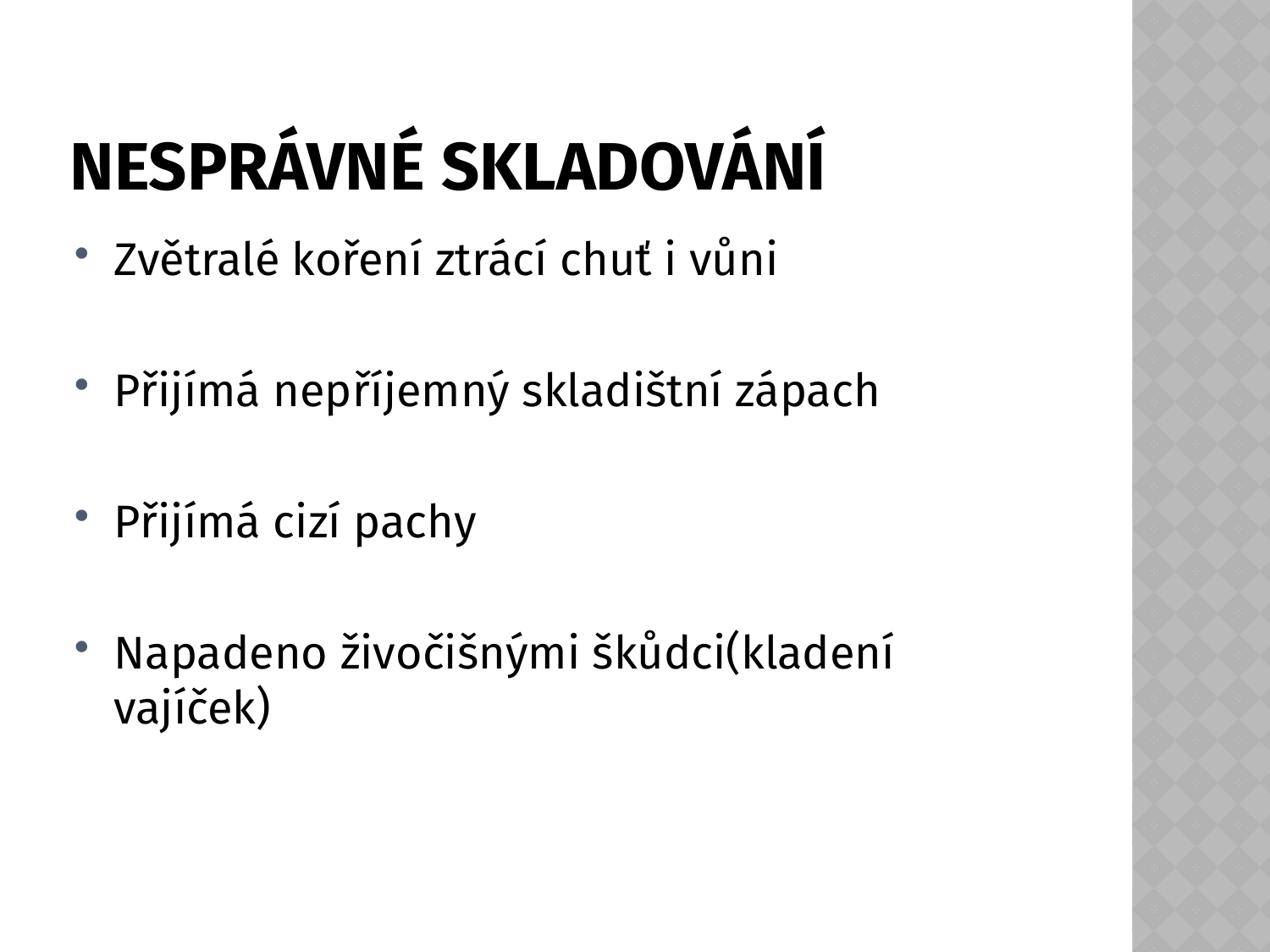

# Nesprávné skladování
Zvětralé koření ztrácí chuť i vůni

Přijímá nepříjemný skladištní zápach

Přijímá cizí pachy

Napadeno živočišnými škůdci(kladení vajíček)